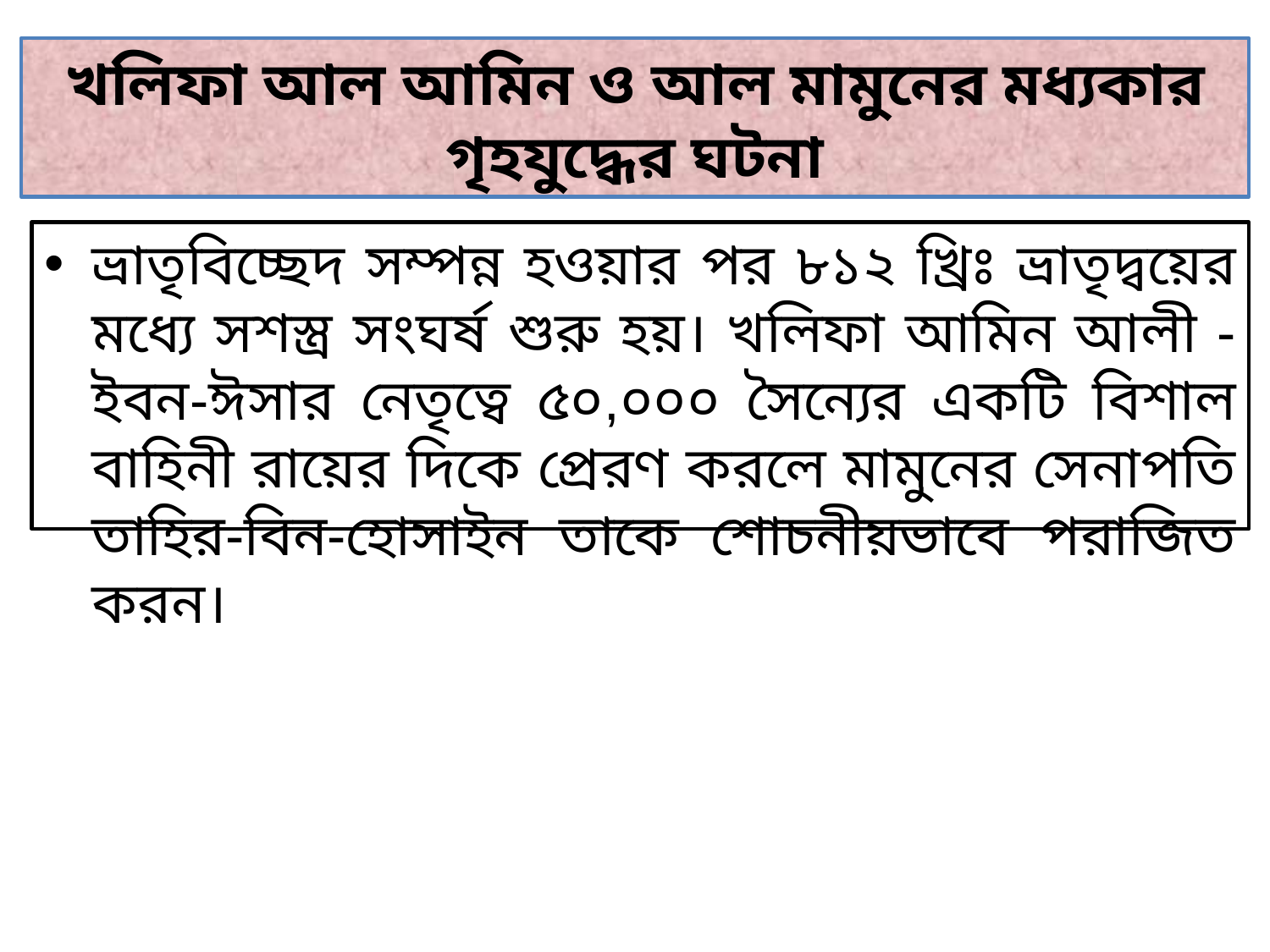

# খলিফা আল আমিন ও আল মামুনের মধ্যকার গৃহযুদ্ধের ঘটনা
ভ্রাতৃবিচ্ছেদ সম্পন্ন হওয়ার পর ৮১২ খ্রিঃ ভ্রাতৃদ্বয়ের মধ্যে সশস্ত্র সংঘর্ষ শুরু হয়। খলিফা আমিন আলী -ইবন-ঈসার নেতৃত্বে ৫০,০০০ সৈন্যের একটি বিশাল বাহিনী রায়ের দিকে প্রেরণ করলে মামুনের সেনাপতি তাহির-বিন-হোসাইন তাকে শোচনীয়ভাবে পরাজিত করন।